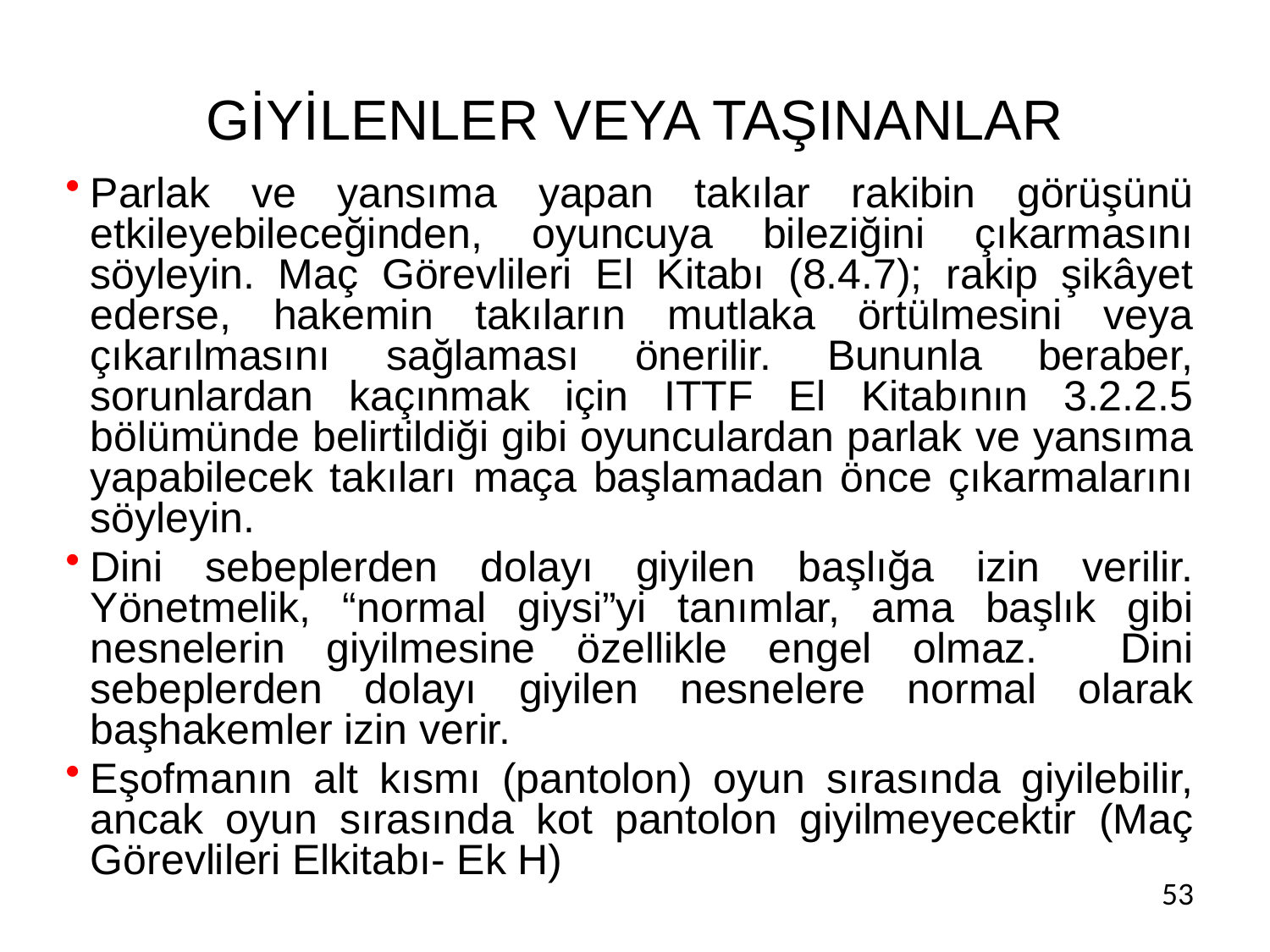

# GİYİLENLER VEYA TAŞINANLAR
Parlak ve yansıma yapan takılar rakibin görüşünü etkileyebileceğinden, oyuncuya bileziğini çıkarmasını söyleyin. Maç Görevlileri El Kitabı (8.4.7); rakip şikâyet ederse, hakemin takıların mutlaka örtülmesini veya çıkarılmasını sağlaması önerilir. Bununla beraber, sorunlardan kaçınmak için ITTF El Kitabının 3.2.2.5 bölümünde belirtildiği gibi oyunculardan parlak ve yansıma yapabilecek takıları maça başlamadan önce çıkarmalarını söyleyin.
Dini sebeplerden dolayı giyilen başlığa izin verilir. Yönetmelik, “normal giysi”yi tanımlar, ama başlık gibi nesnelerin giyilmesine özellikle engel olmaz.  Dini sebeplerden dolayı giyilen nesnelere normal olarak başhakemler izin verir.
Eşofmanın alt kısmı (pantolon) oyun sırasında giyilebilir, ancak oyun sırasında kot pantolon giyilmeyecektir (Maç Görevlileri Elkitabı- Ek H)

53